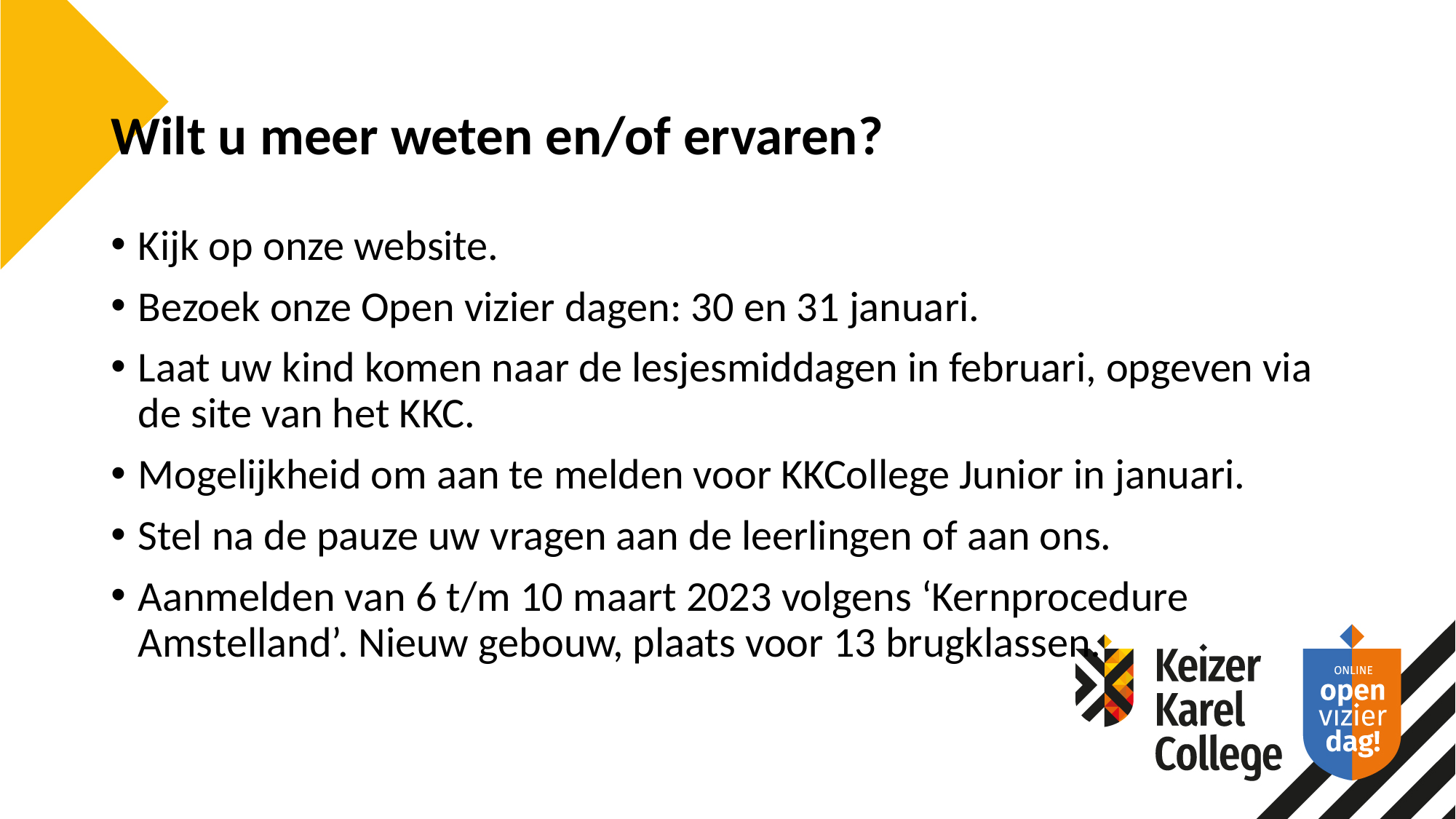

# Wilt u meer weten en/of ervaren?
Kijk op onze website.
Bezoek onze Open vizier dagen: 30 en 31 januari.
Laat uw kind komen naar de lesjesmiddagen in februari, opgeven via de site van het KKC.
Mogelijkheid om aan te melden voor KKCollege Junior in januari.
Stel na de pauze uw vragen aan de leerlingen of aan ons.
Aanmelden van 6 t/m 10 maart 2023 volgens ‘Kernprocedure Amstelland’. Nieuw gebouw, plaats voor 13 brugklassen.